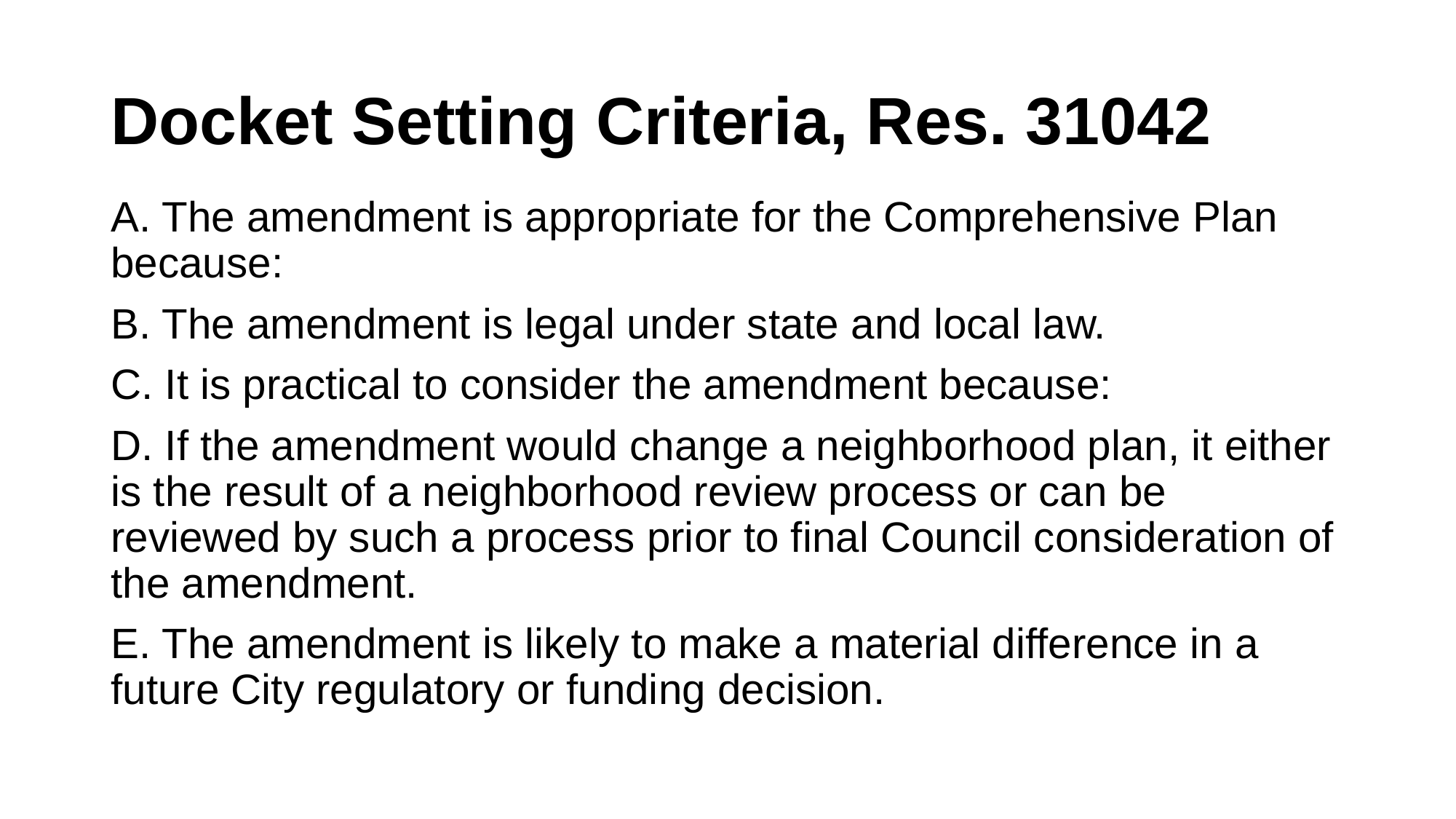

# Docket Setting Criteria, Res. 31042
A. The amendment is appropriate for the Comprehensive Plan because:
B. The amendment is legal under state and local law.
C. It is practical to consider the amendment because:
D. If the amendment would change a neighborhood plan, it either is the result of a neighborhood review process or can be reviewed by such a process prior to final Council consideration of the amendment.
E. The amendment is likely to make a material difference in a future City regulatory or funding decision.